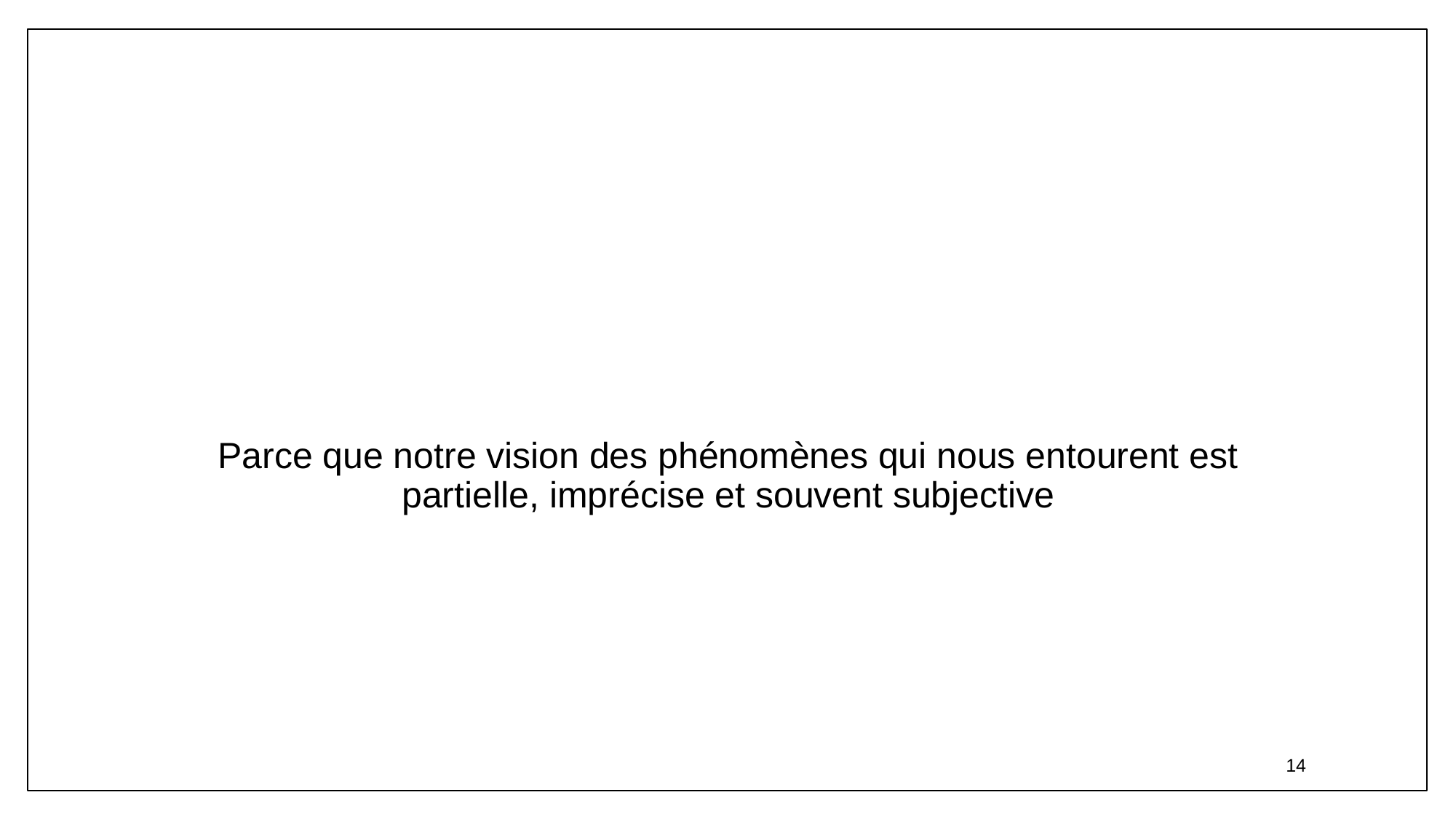

#

Parce que notre vision des phénomènes qui nous entourent est partielle, imprécise et souvent subjective

14